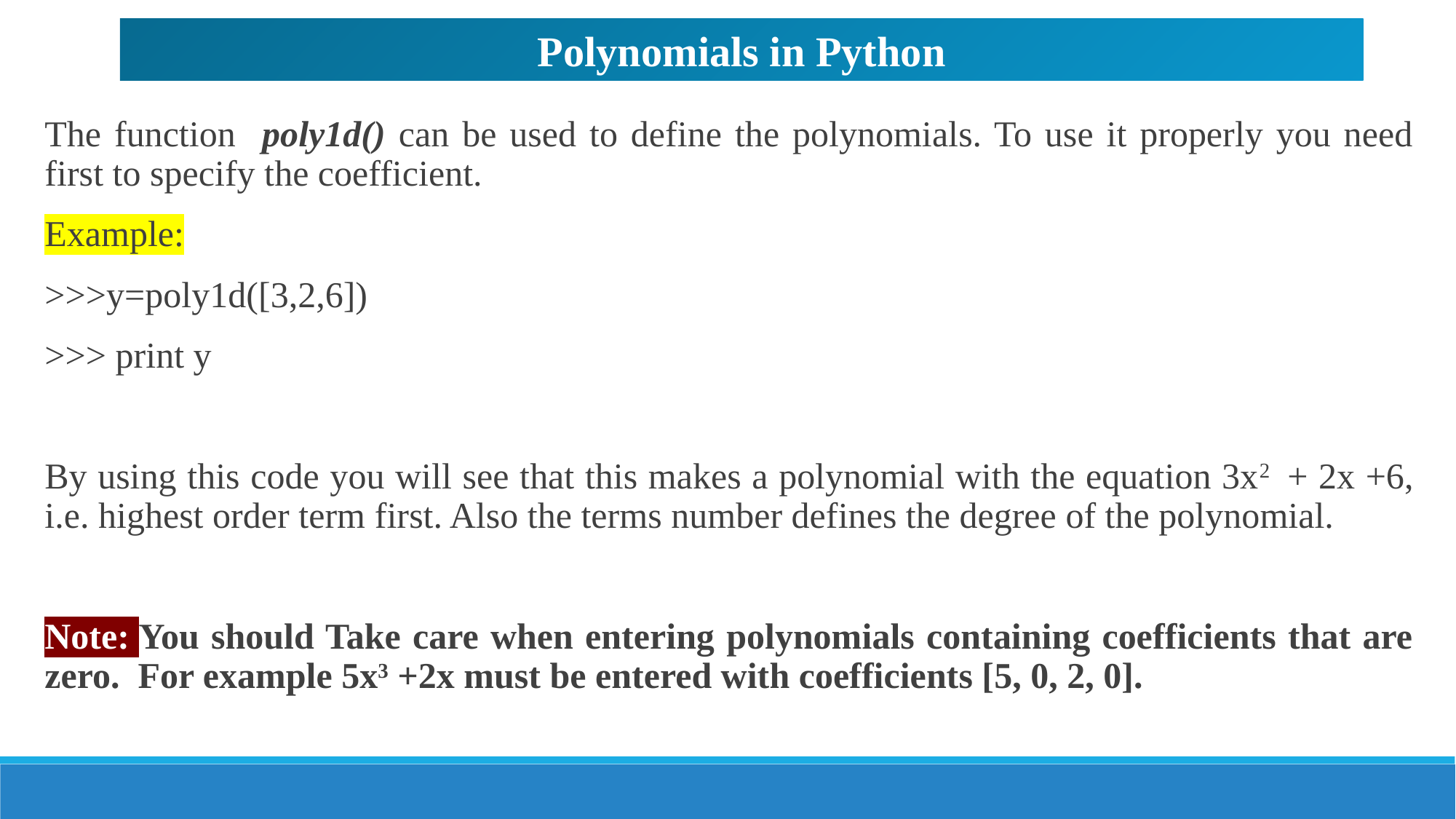

Polynomials in Python
The function  poly1d() can be used to define the polynomials. To use it properly you need first to specify the coefficient.
Example:
>>>y=poly1d([3,2,6])
>>> print y

By using this code you will see that this makes a polynomial with the equation 3x2  + 2x +6, i.e. highest order term first. Also the terms number defines the degree of the polynomial.

Note: You should Take care when entering polynomials containing coefficients that are zero.  For example 5x3 +2x must be entered with coefficients [5, 0, 2, 0].